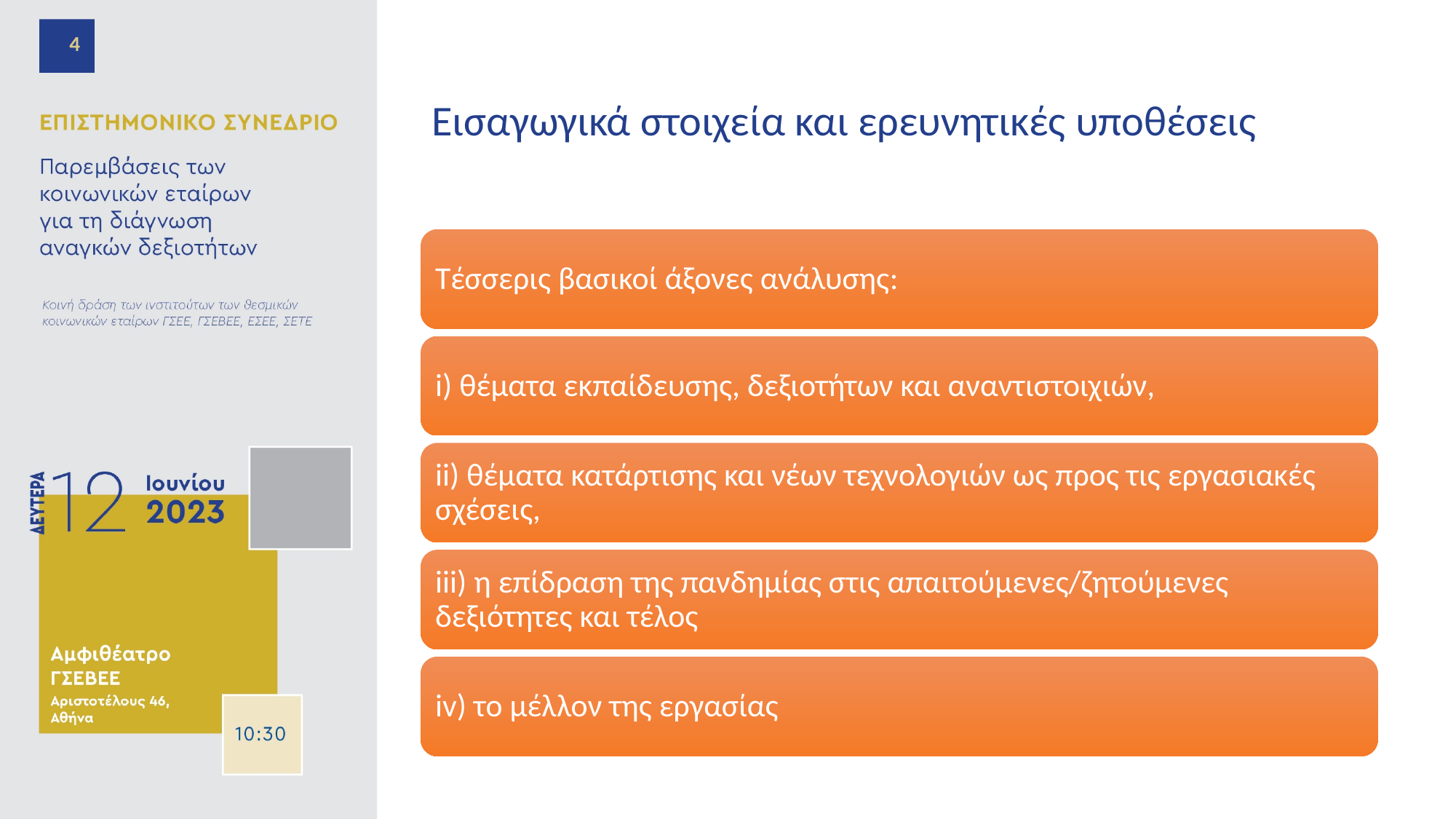

4
# Εισαγωγικά στοιχεία και ερευνητικές υποθέσεις
Τέσσερις βασικοί άξονες ανάλυσης:
i) θέματα εκπαίδευσης, δεξιοτήτων και αναντιστοιχιών,
ii) θέματα κατάρτισης και νέων τεχνολογιών ως προς τις εργασιακές σχέσεις,
iii) η επίδραση της πανδημίας στις απαιτούμενες/ζητούμενες δεξιότητες και τέλος
iv) το μέλλον της εργασίας